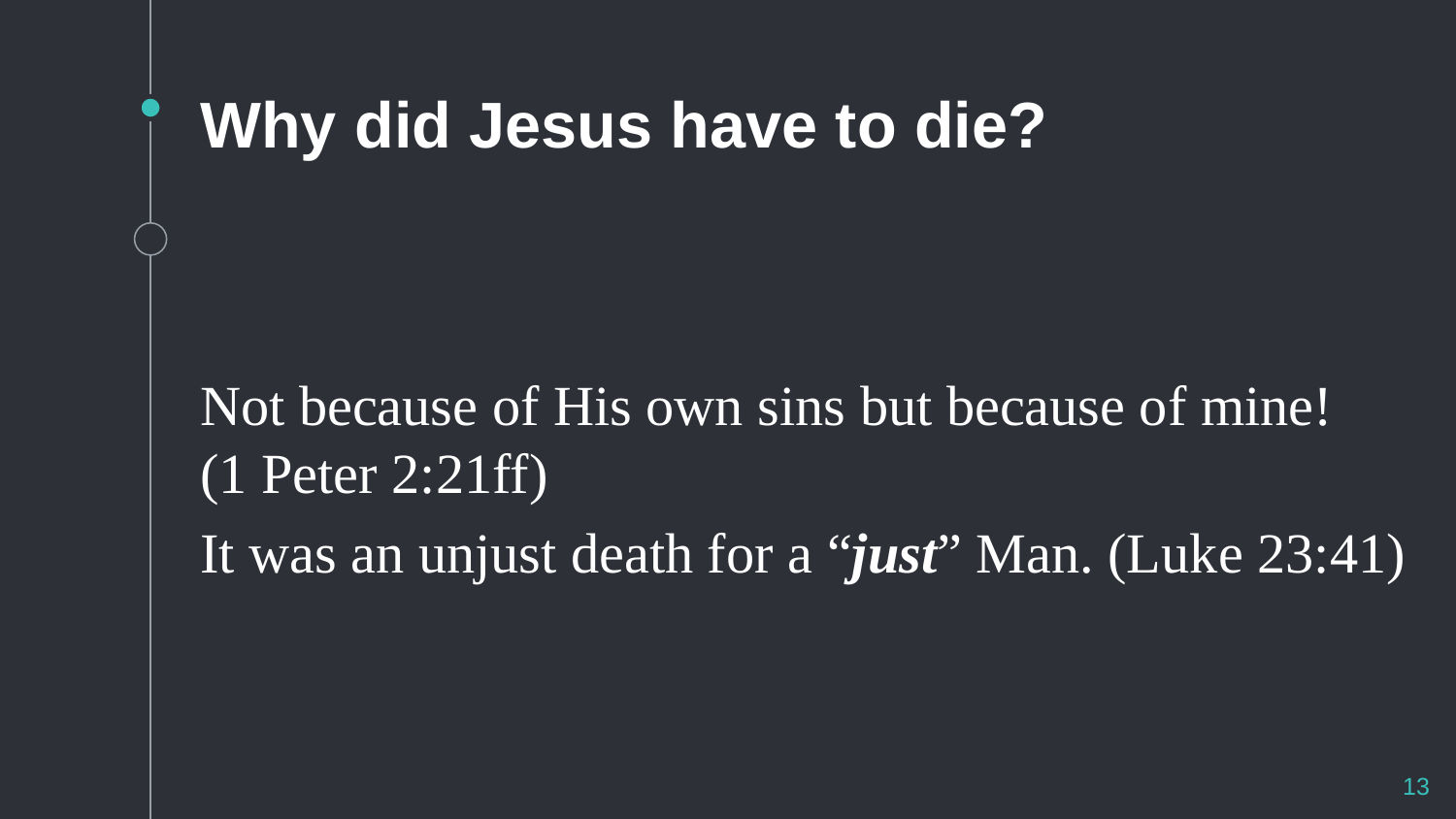

# Why did Jesus have to die?
Not because of His own sins but because of mine!
(1 Peter 2:21ff)
It was an unjust death for a “just” Man. (Luke 23:41)
13